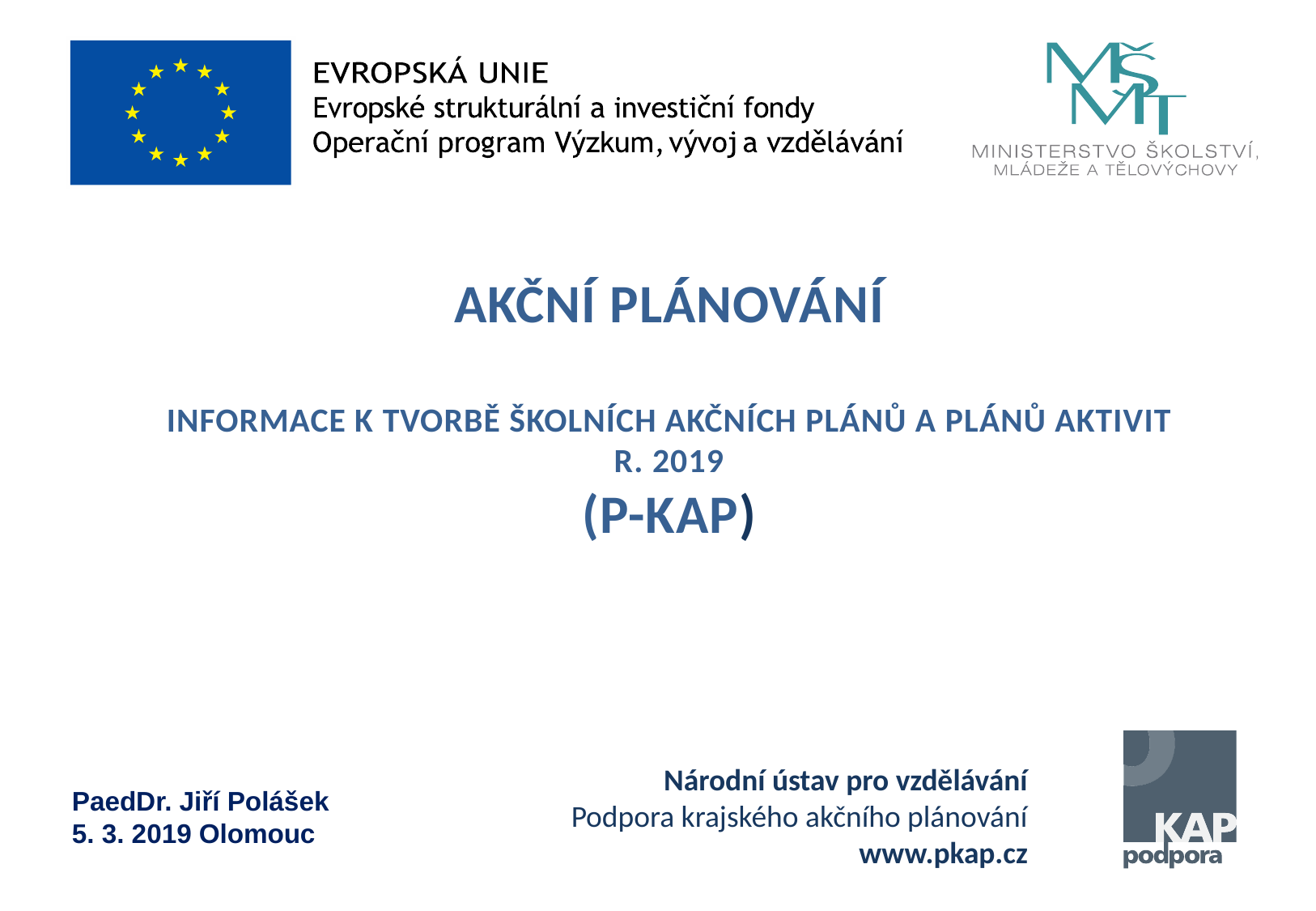

AKČNÍ PLÁNOVÁNÍ

Informace k tvorbě školních akčních plánů a plánů aktivit
r. 2019
(P-KAP)

Národní ústav pro vzdělávání
Podpora krajského akčního plánování
www.pkap.cz
PaedDr. Jiří Polášek
5. 3. 2019 Olomouc